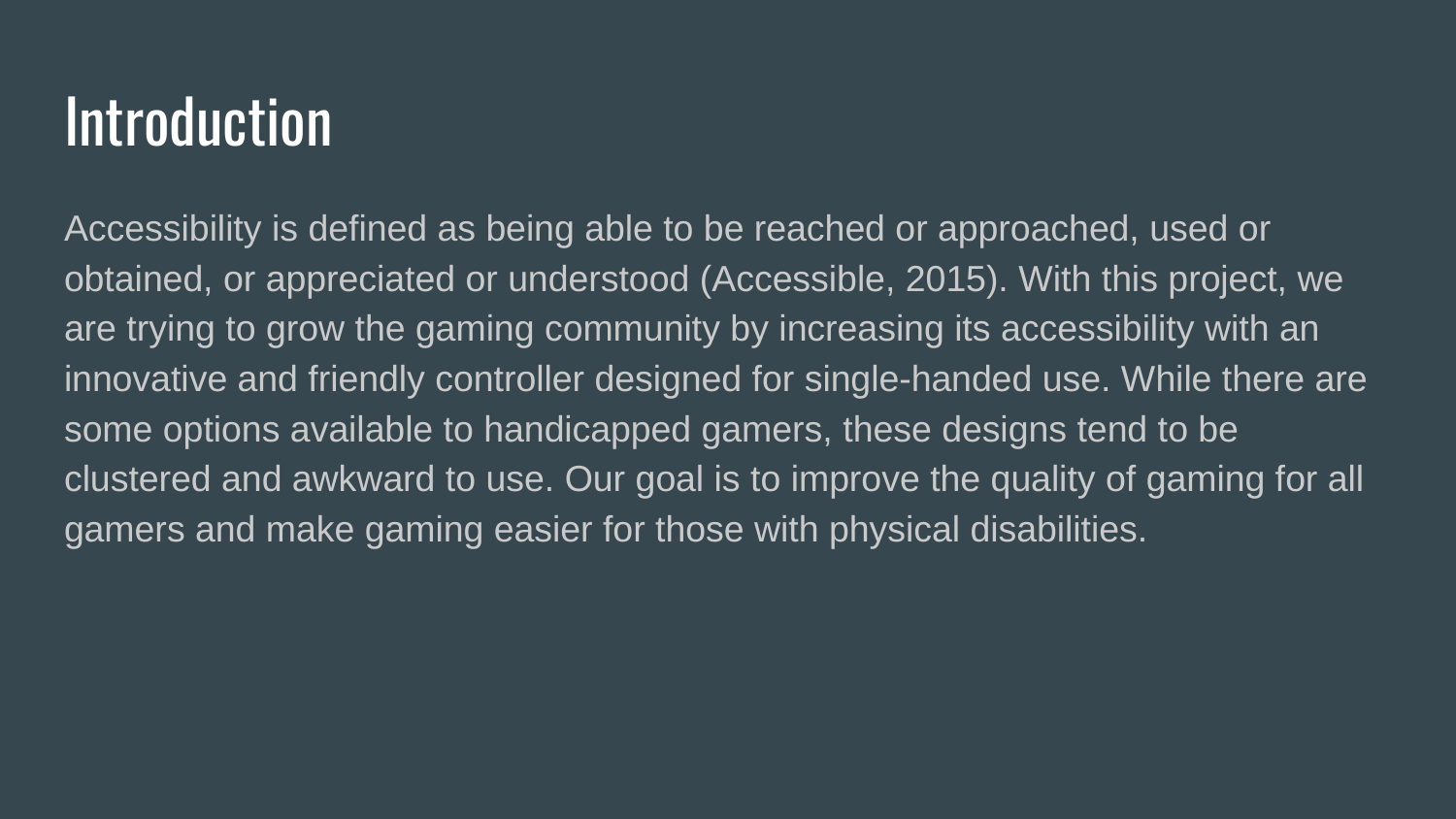

# Introduction
Accessibility is defined as being able to be reached or approached, used or obtained, or appreciated or understood (Accessible, 2015). With this project, we are trying to grow the gaming community by increasing its accessibility with an innovative and friendly controller designed for single-handed use. While there are some options available to handicapped gamers, these designs tend to be clustered and awkward to use. Our goal is to improve the quality of gaming for all gamers and make gaming easier for those with physical disabilities.